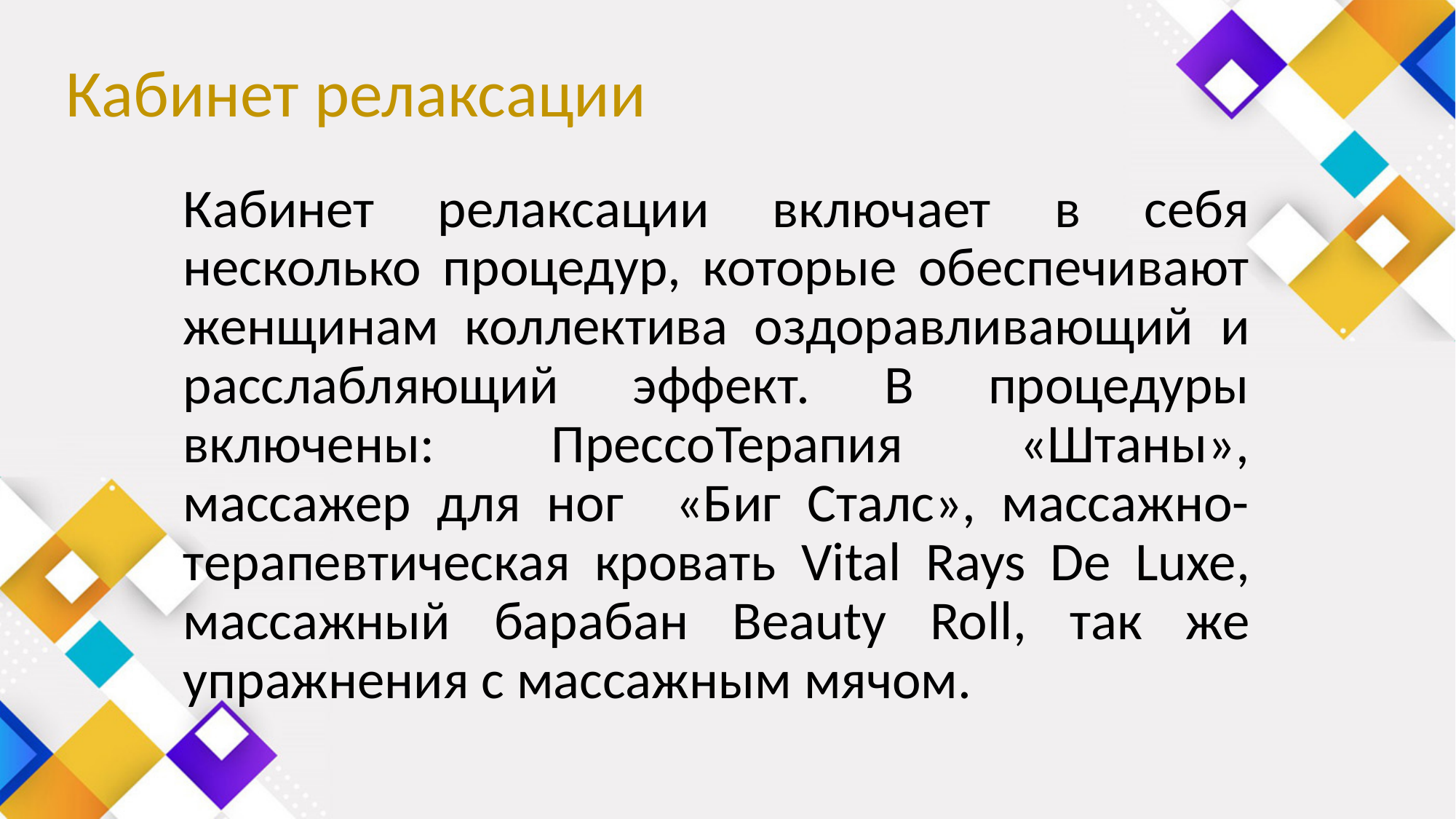

# Кабинет релаксации

Кабинет релаксации включает в себя несколько процедур, которые обеспечивают женщинам коллектива оздоравливающий и расслабляющий эффект. В процедуры включены: ПрессоТерапия «Штаны», массажер для ног  «Биг Сталс», массажно- терапевтическая кровать Vital Rays De Luxe, массажный барабан Beauty Roll, так же упражнения с массажным мячом.

3
1

Lorem ipsum dolor si amet, consectetur adipiscing elit, sed do eiusmod tempor incididunt ut labore et dolore magna aliqua.
Lorem ipsum dolor adipiscing elit, sed do eiusmod tempor incididunt ut labore et dolore magna aliqua.